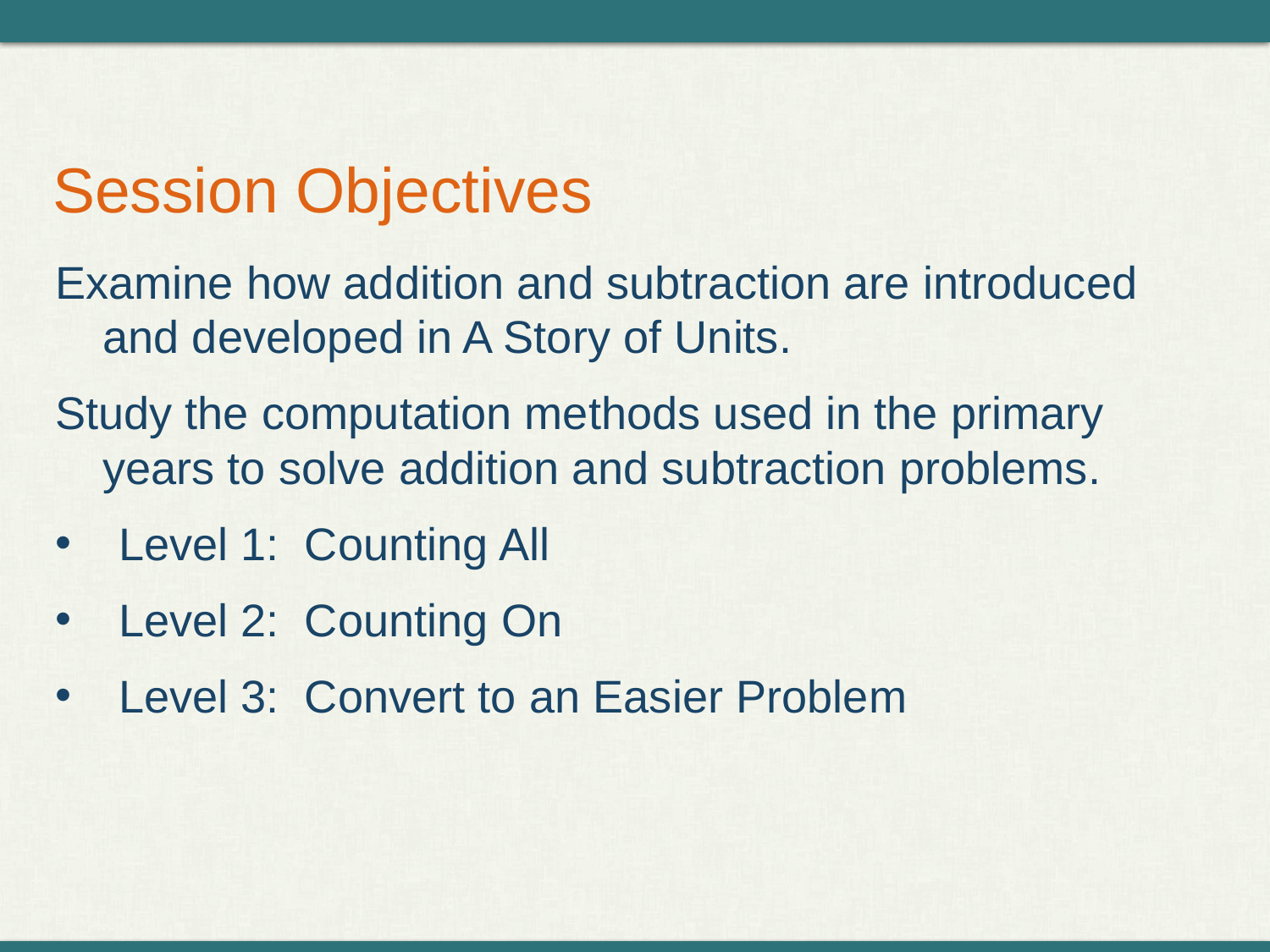

# Session Objectives
Examine how addition and subtraction are introduced and developed in A Story of Units.
Study the computation methods used in the primary years to solve addition and subtraction problems.
Level 1:  Counting All
Level 2:  Counting On
Level 3:  Convert to an Easier Problem